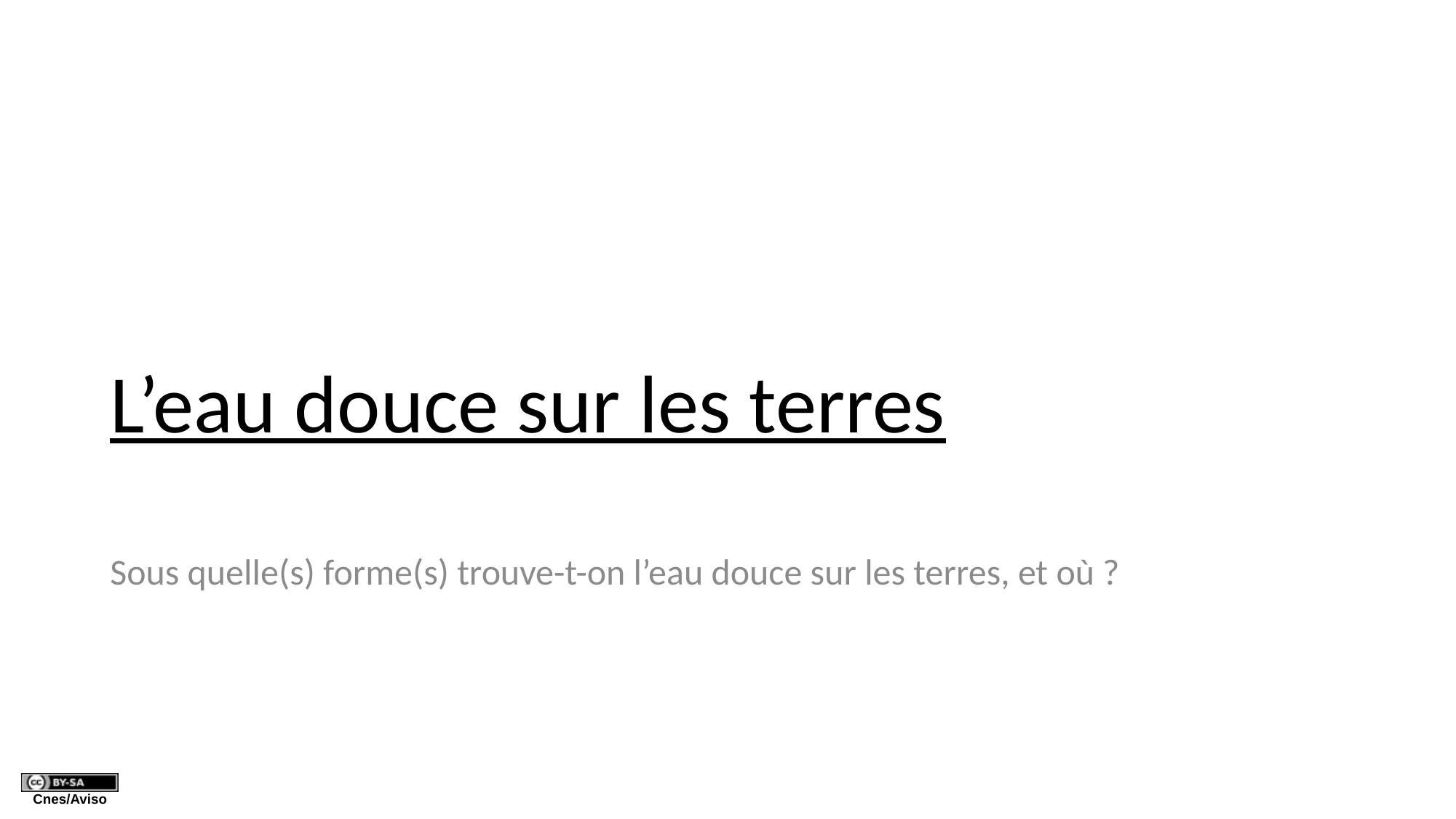

# L’eau douce sur les terres
Sous quelle(s) forme(s) trouve-t-on l’eau douce sur les terres, et où ?